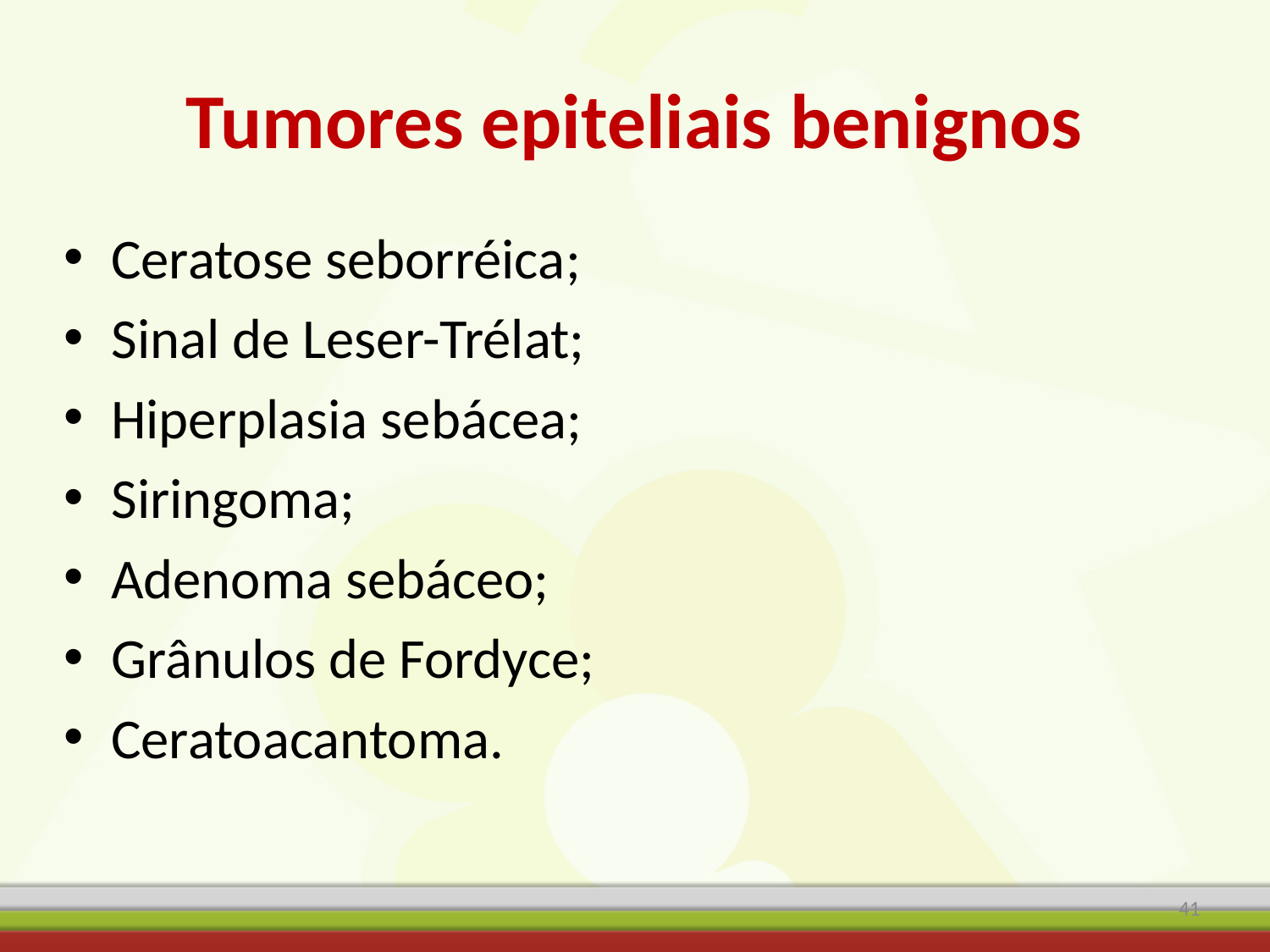

# Tumores epiteliais benignos
Ceratose seborréica;
Sinal de Leser-Trélat;
Hiperplasia sebácea;
Siringoma;
Adenoma sebáceo;
Grânulos de Fordyce;
Ceratoacantoma.
41